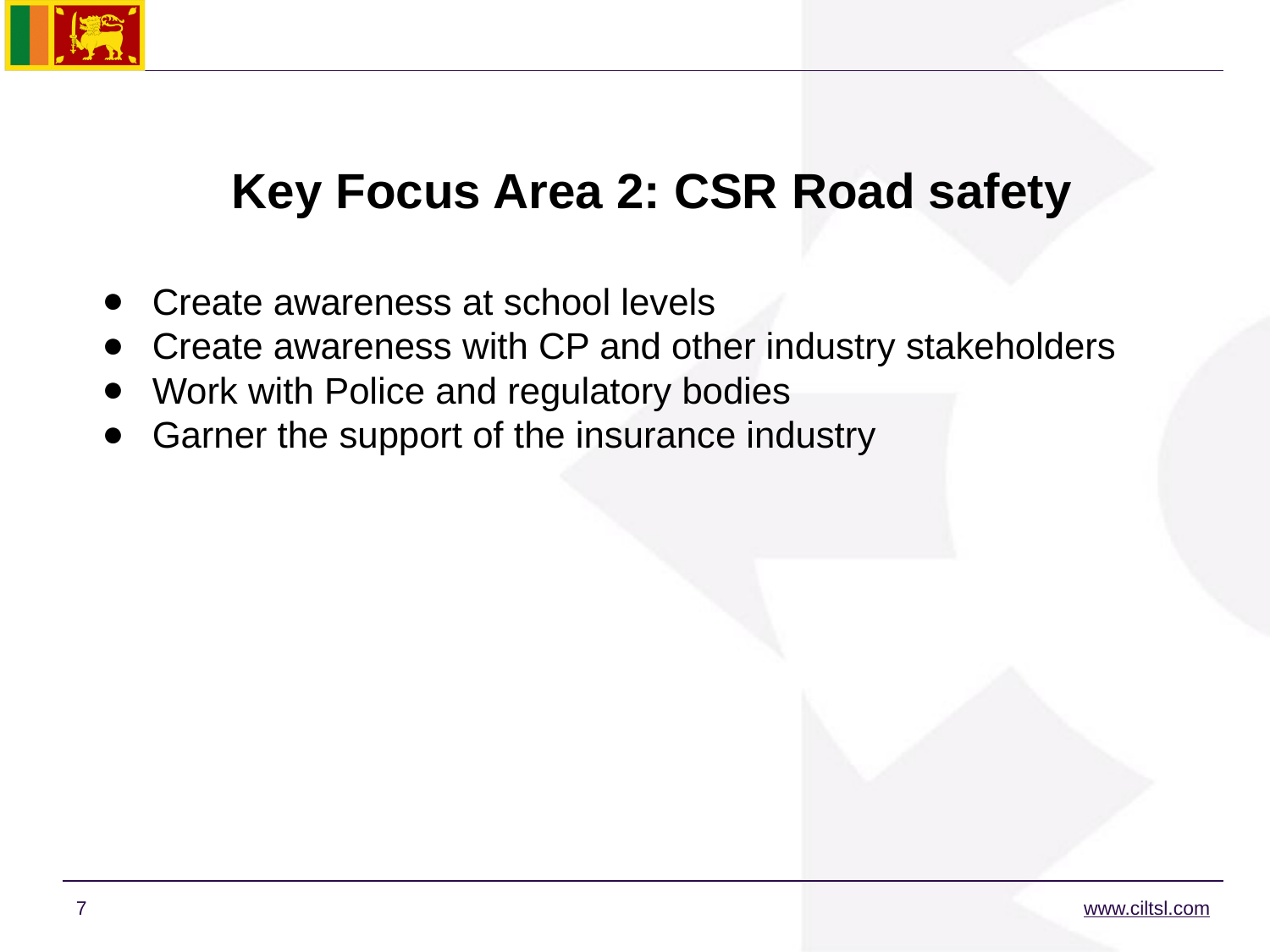

# Key Focus Area 2: CSR Road safety

Create awareness at school levels
Create awareness with CP and other industry stakeholders
Work with Police and regulatory bodies
Garner the support of the insurance industry

7
www.ciltsl.com